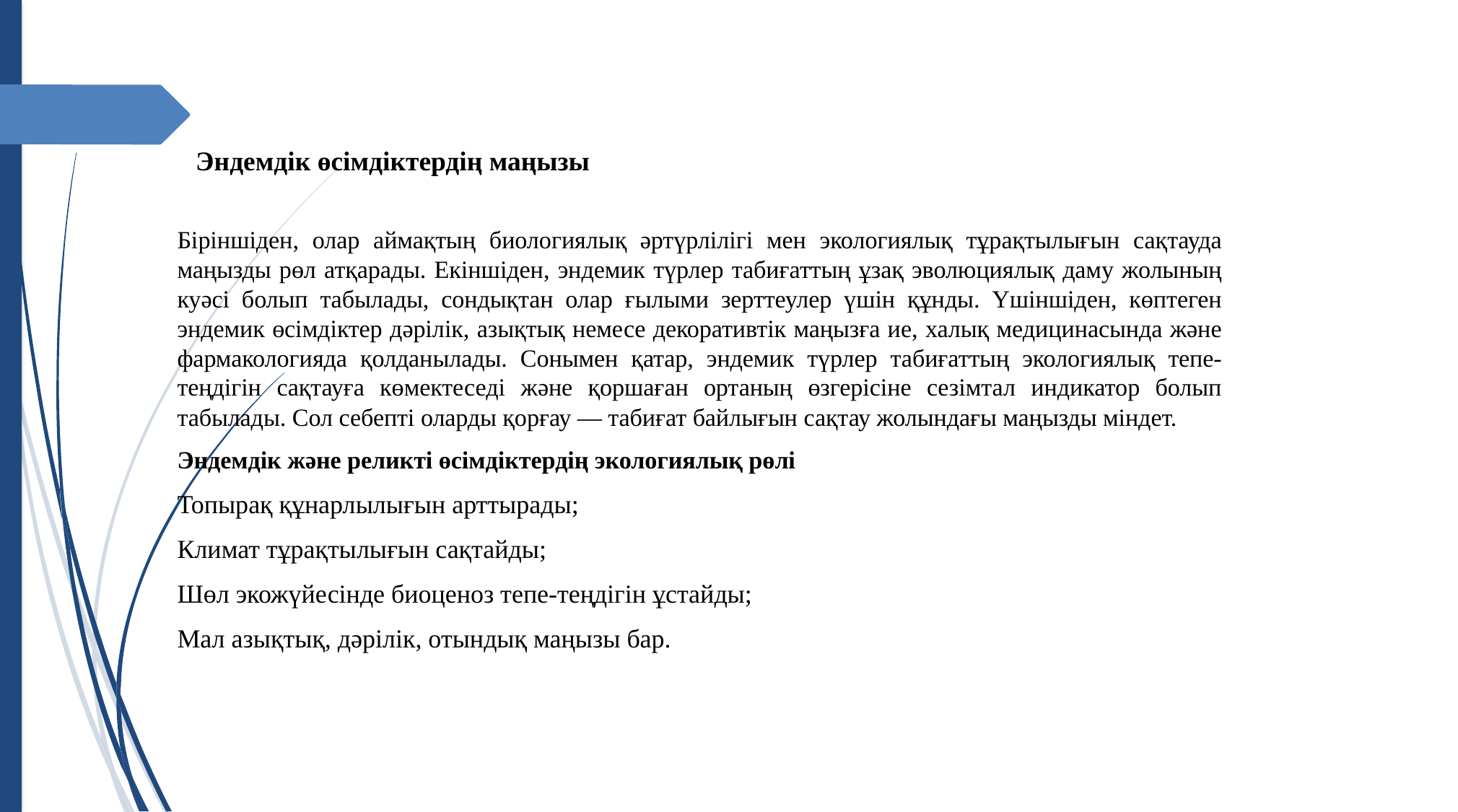

# Эндемдік өсімдіктердің маңызы
Біріншіден, олар аймақтың биологиялық әртүрлілігі мен экологиялық тұрақтылығын сақтауда маңызды рөл атқарады. Екіншіден, эндемик түрлер табиғаттың ұзақ эволюциялық даму жолының куәсі болып табылады, сондықтан олар ғылыми зерттеулер үшін құнды. Үшіншіден, көптеген эндемик өсімдіктер дәрілік, азықтық немесе декоративтік маңызға ие, халық медицинасында және фармакологияда қолданылады. Сонымен қатар, эндемик түрлер табиғаттың экологиялық тепе-теңдігін сақтауға көмектеседі және қоршаған ортаның өзгерісіне сезімтал индикатор болып табылады. Сол себепті оларды қорғау — табиғат байлығын сақтау жолындағы маңызды міндет.
Эндемдік және реликті өсімдіктердің экологиялық рөлі
Топырақ құнарлылығын арттырады;
Климат тұрақтылығын сақтайды;
Шөл экожүйесінде биоценоз тепе-теңдігін ұстайды;
Мал азықтық, дәрілік, отындық маңызы бар.